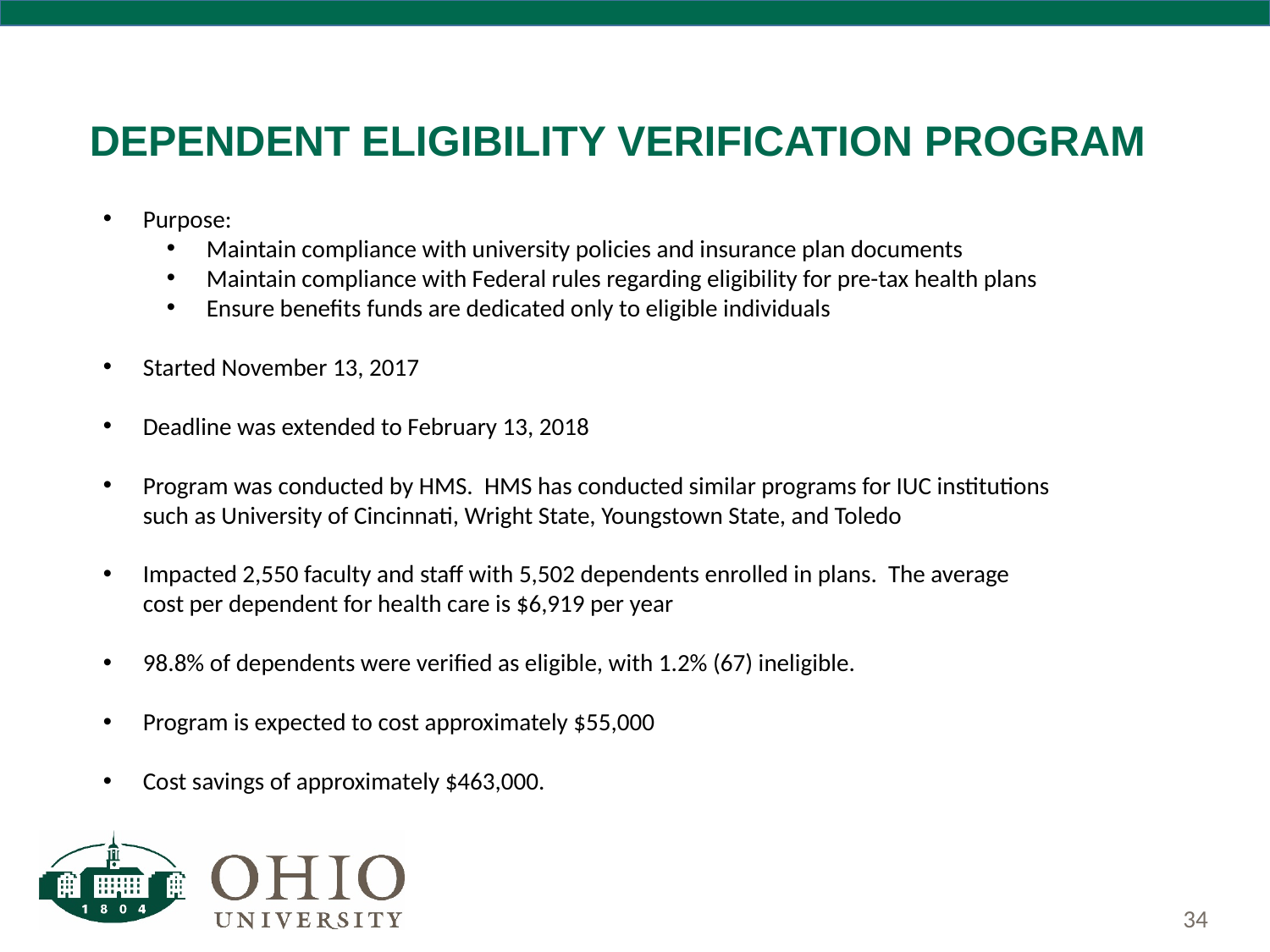

# Dependent Eligibility Verification Program
Purpose:
Maintain compliance with university policies and insurance plan documents
Maintain compliance with Federal rules regarding eligibility for pre-tax health plans
Ensure benefits funds are dedicated only to eligible individuals

Started November 13, 2017

Deadline was extended to February 13, 2018

Program was conducted by HMS.  HMS has conducted similar programs for IUC institutions such as University of Cincinnati, Wright State, Youngstown State, and Toledo

Impacted 2,550 faculty and staff with 5,502 dependents enrolled in plans.  The average cost per dependent for health care is $6,919 per year

98.8% of dependents were verified as eligible, with 1.2% (67) ineligible.

Program is expected to cost approximately $55,000

Cost savings of approximately $463,000.